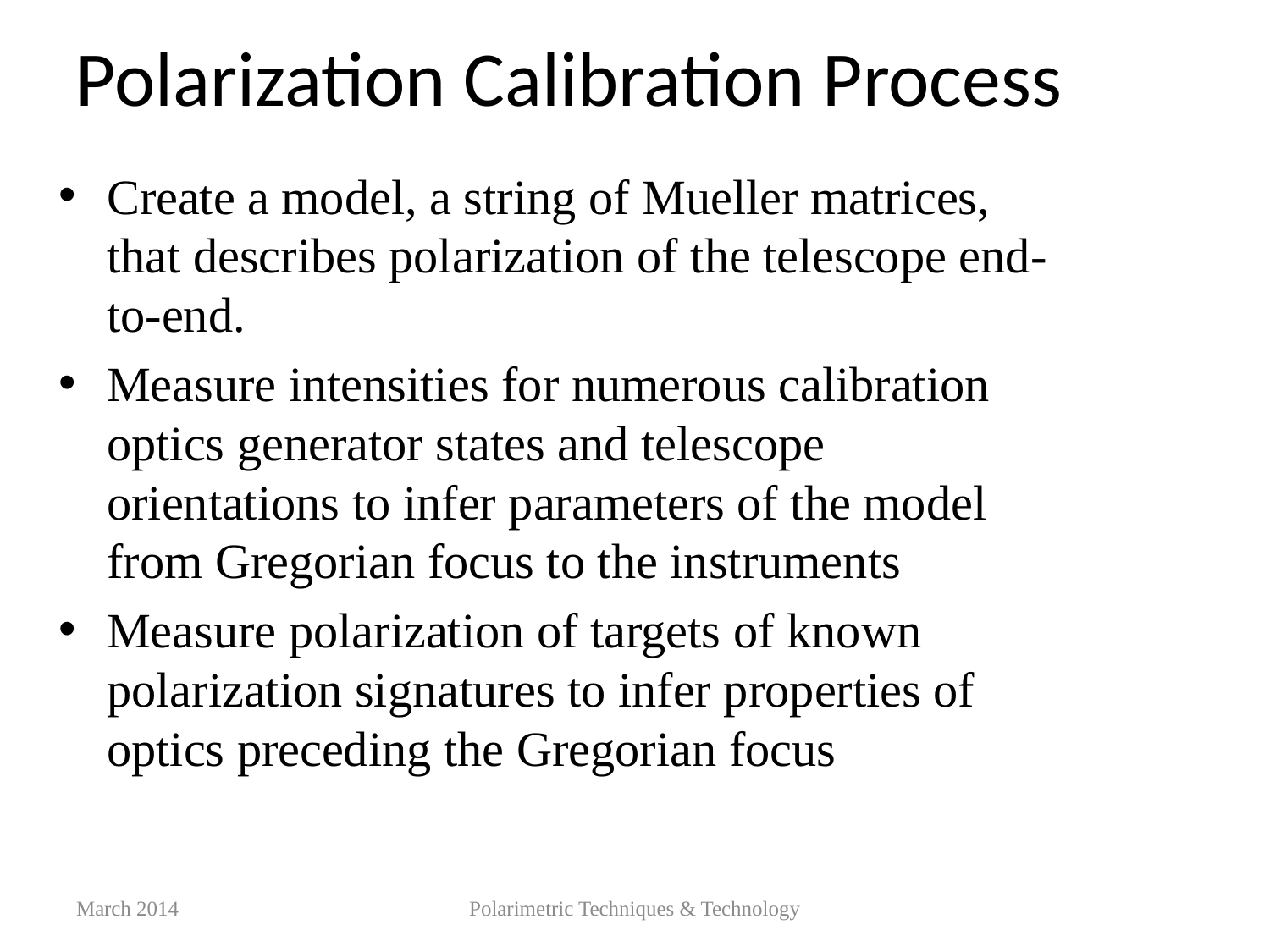

Polarization Calibration Process
Create a model, a string of Mueller matrices, that describes polarization of the telescope end-to-end.
Measure intensities for numerous calibration optics generator states and telescope orientations to infer parameters of the model from Gregorian focus to the instruments
Measure polarization of targets of known polarization signatures to infer properties of optics preceding the Gregorian focus
March 2014
Polarimetric Techniques & Technology